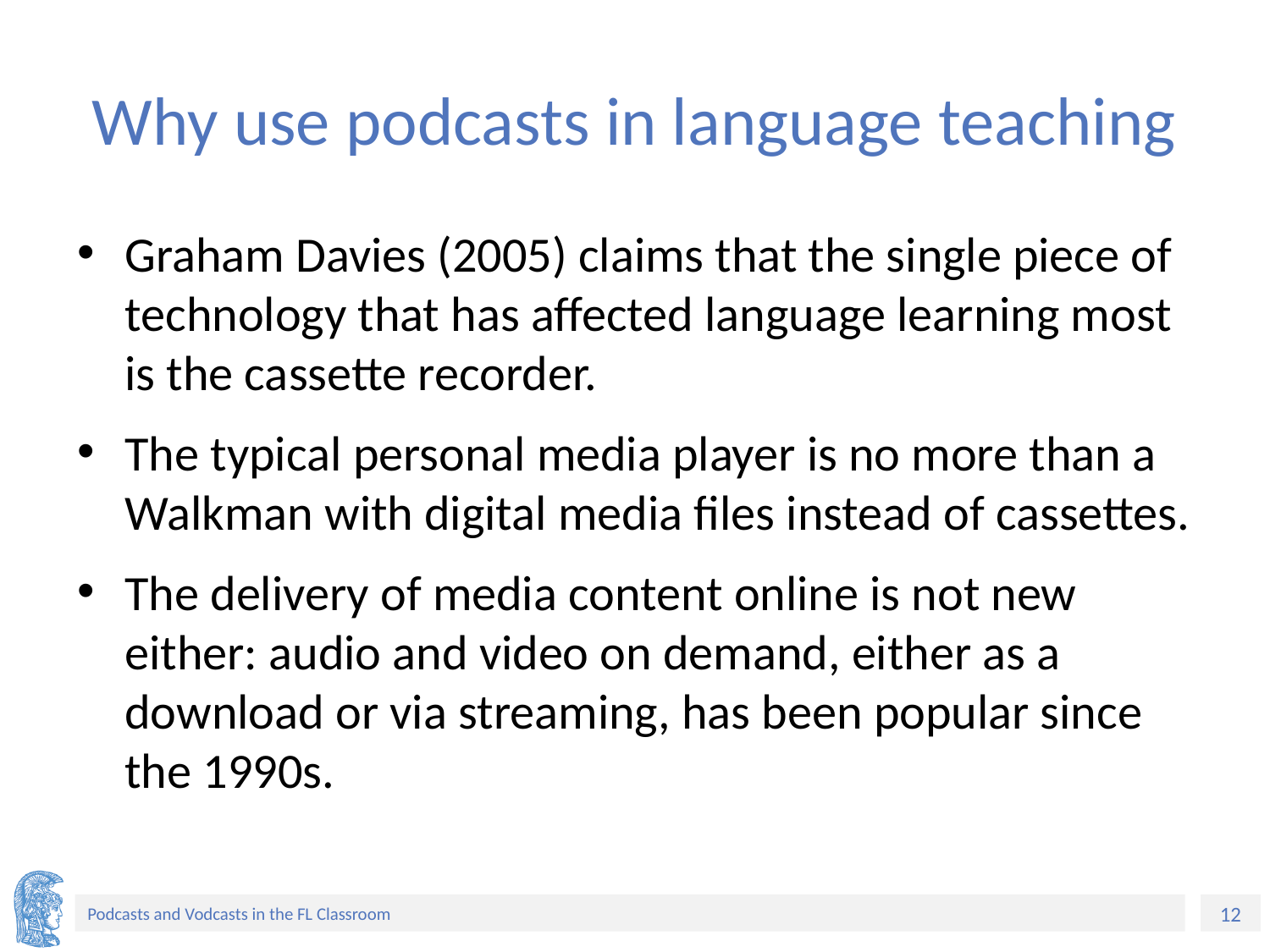

# Why use podcasts in language teaching
Graham Davies (2005) claims that the single piece of technology that has affected language learning most is the cassette recorder.
The typical personal media player is no more than a Walkman with digital media files instead of cassettes.
The delivery of media content online is not new either: audio and video on demand, either as a download or via streaming, has been popular since the 1990s.